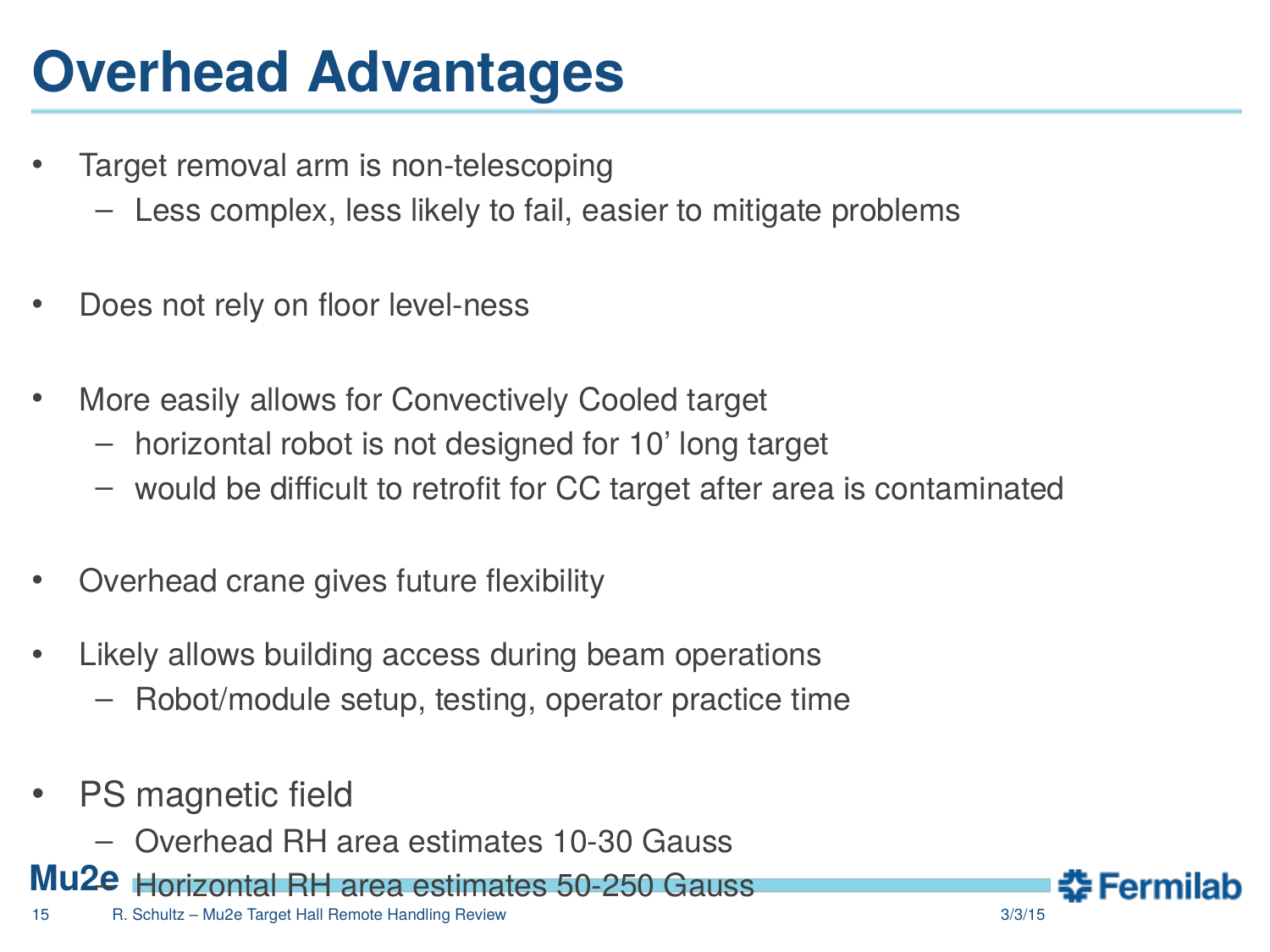

# Overhead Advantages
Target removal arm is non-telescoping
Less complex, less likely to fail, easier to mitigate problems

Does not rely on floor level-ness

More easily allows for Convectively Cooled target
horizontal robot is not designed for 10’ long target
would be difficult to retrofit for CC target after area is contaminated

Overhead crane gives future flexibility

Likely allows building access during beam operations
Robot/module setup, testing, operator practice time

PS magnetic field
Overhead RH area estimates 10-30 Gauss
Horizontal RH area estimates 50-250 Gauss
15
R. Schultz – Mu2e Target Hall Remote Handling Review
3/3/15